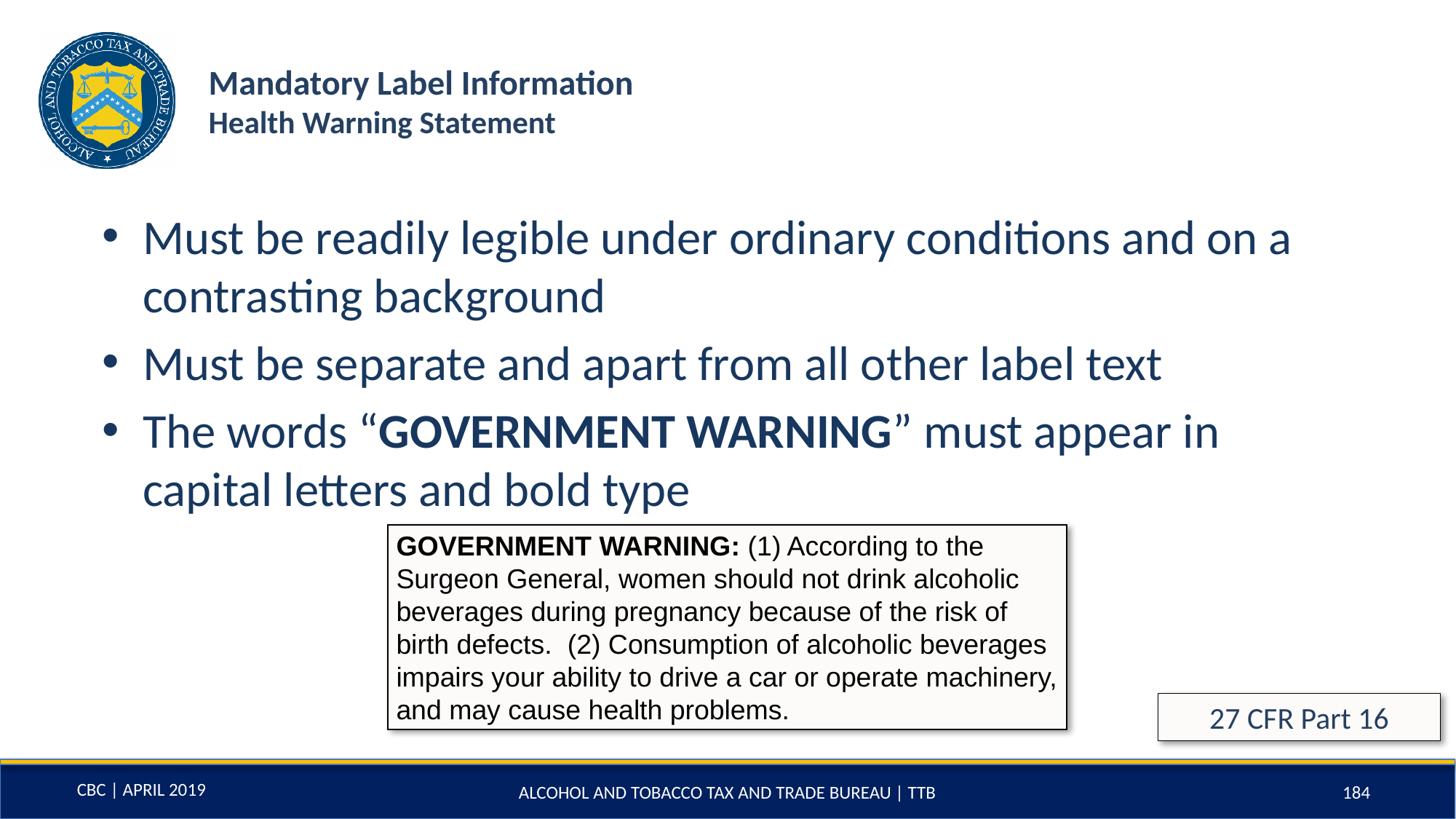

# Mandatory Label Information Health Warning Statement
Must be readily legible under ordinary conditions and on a contrasting background
Must be separate and apart from all other label text
The words “GOVERNMENT WARNING” must appear in capital letters and bold type
GOVERNMENT WARNING: (1) According to the Surgeon General, women should not drink alcoholic beverages during pregnancy because of the risk of birth defects.  (2) Consumption of alcoholic beverages impairs your ability to drive a car or operate machinery, and may cause health problems.
27 CFR Part 16
ALCOHOL AND TOBACCO TAX AND TRADE BUREAU | TTB
184